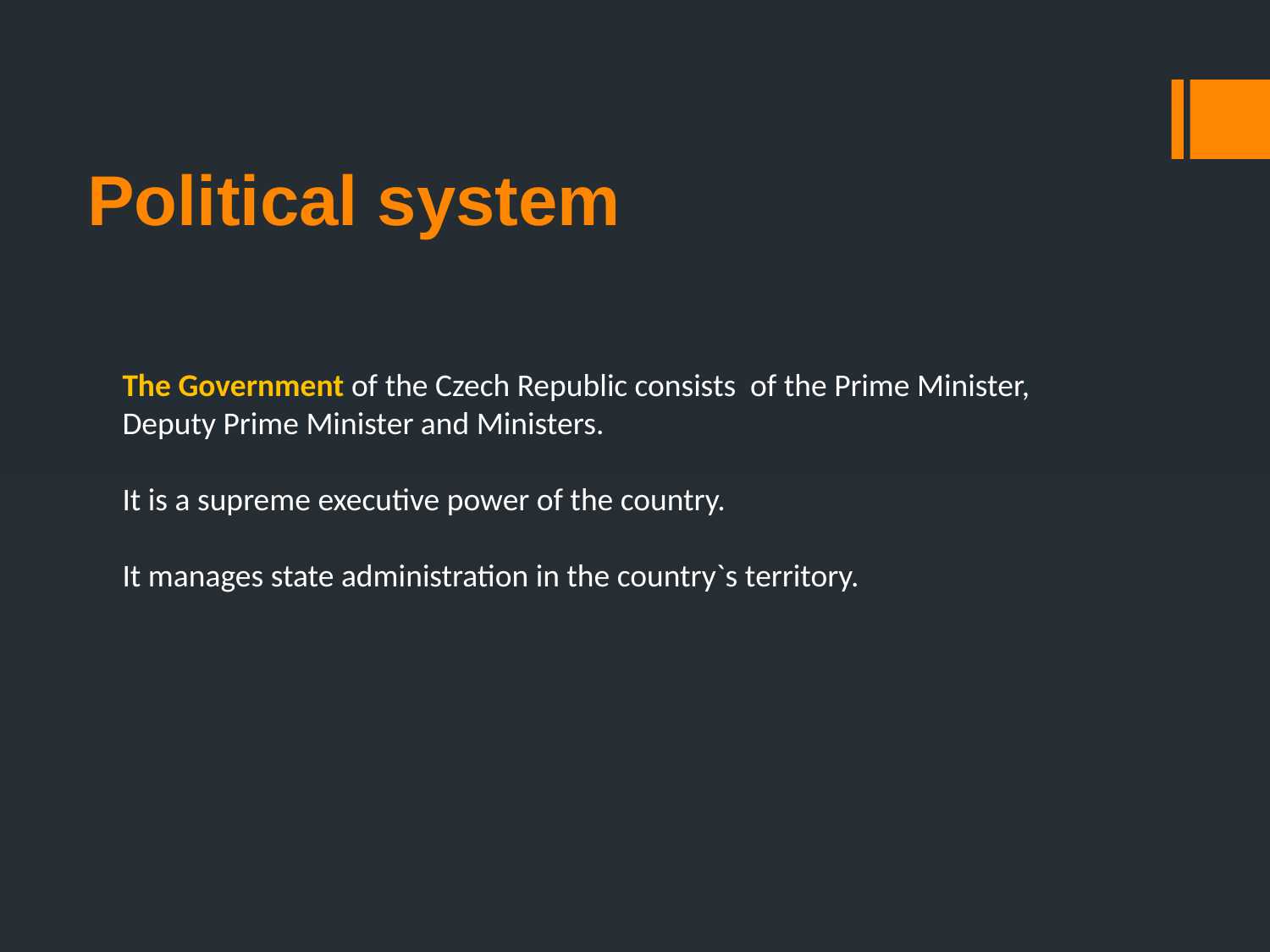

# Political system
The Government of the Czech Republic consists  of the Prime Minister,
Deputy Prime Minister and Ministers.

It is a supreme executive power of the country.

It manages state administration in the country`s territory.